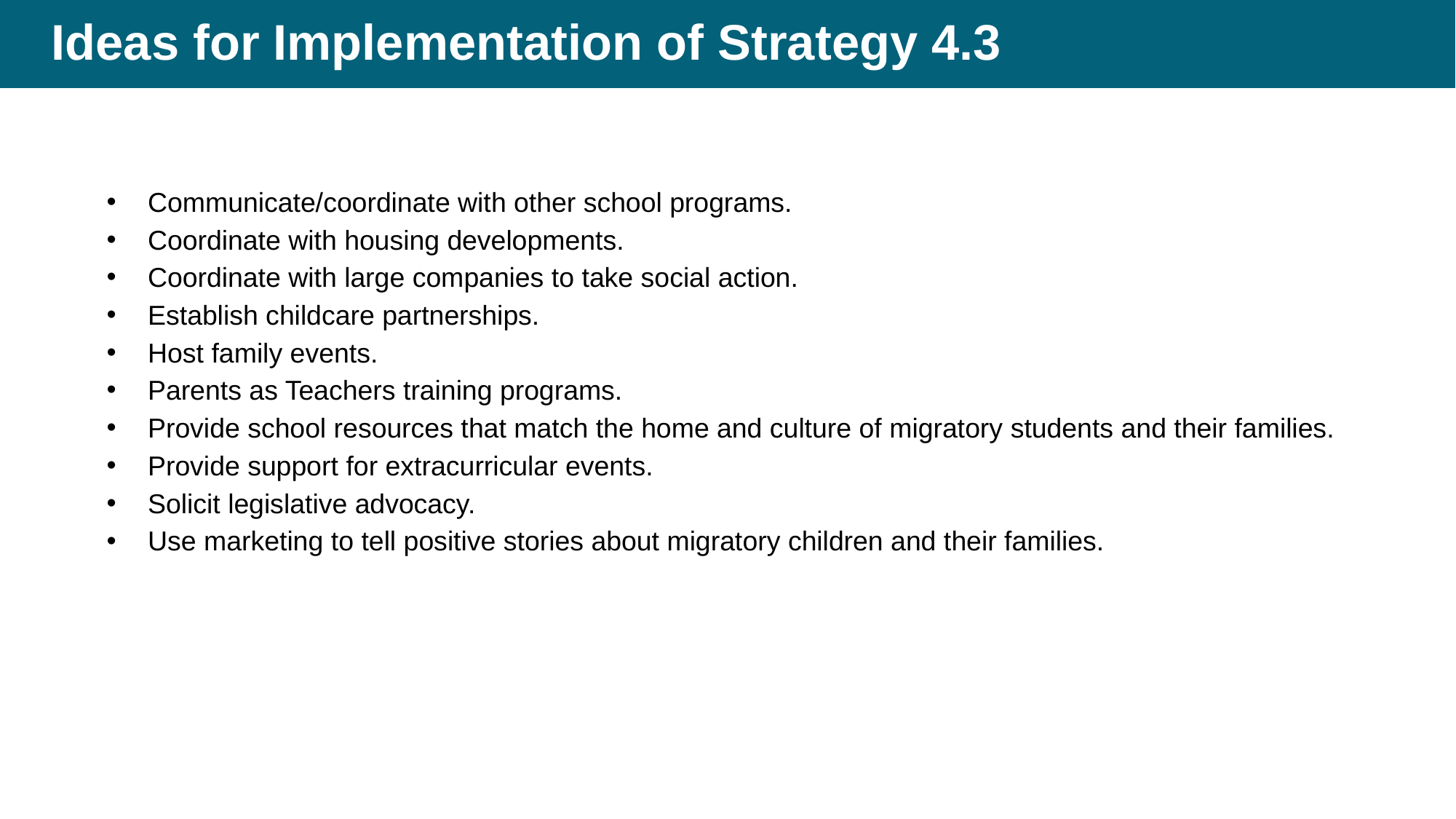

# Ideas for Implementation of Strategy 4.3
Communicate/coordinate with other school programs.
Coordinate with housing developments.
Coordinate with large companies to take social action.
Establish childcare partnerships.
Host family events.
Parents as Teachers training programs.
Provide school resources that match the home and culture of migratory students and their families.
Provide support for extracurricular events.
Solicit legislative advocacy.
Use marketing to tell positive stories about migratory children and their families.